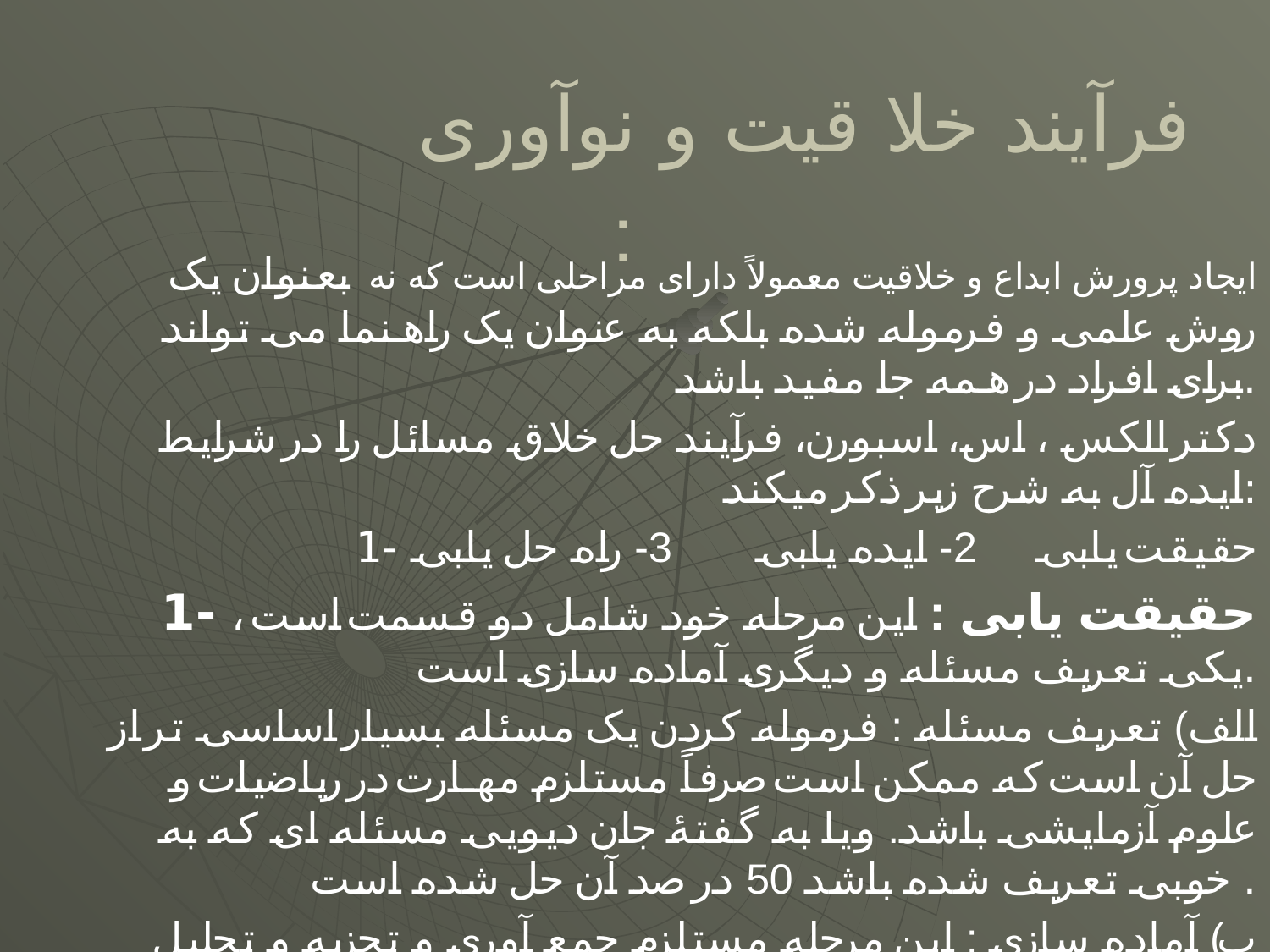

# فرآیند خلا قیت و نوآوری :
ایجاد پرورش ابداع و خلاقیت معمولاً دارای مراحلی است که نه بعنوان یک روش علمی و فرموله شده بلکه به عنوان یک راهنما می تواند برای افراد در همه جا مفید باشد.
دکتر الکس ، اس، اسبورن، فرآیند حل خلاق مسائل را در شرایط ایده آل به شرح زیر ذکر میکند:
1- حقیقت یابی     2- ایده یابی       3- راه حل یابی
1- حقیقت یابی : این مرحله خود شامل دو قسمت است ، یکی تعریف مسئله و دیگری آماده سازی است.
الف) تعریف مسئله : فرموله کردن یک مسئله بسیار اساسی تر از حل آن است که ممکن است صرفاً مستلزم مهارت در ریاضیات و علوم آزمایشی باشد. ویا به گفتۀ جان دیویی مسئله ای که به خوبی تعریف شده باشد 50 در صد آن حل شده است .
ب) آماده سازی : این مرحله مستلزم جمع آوری و تجزیه و تحلیل داده های مربوط به مسئله است .